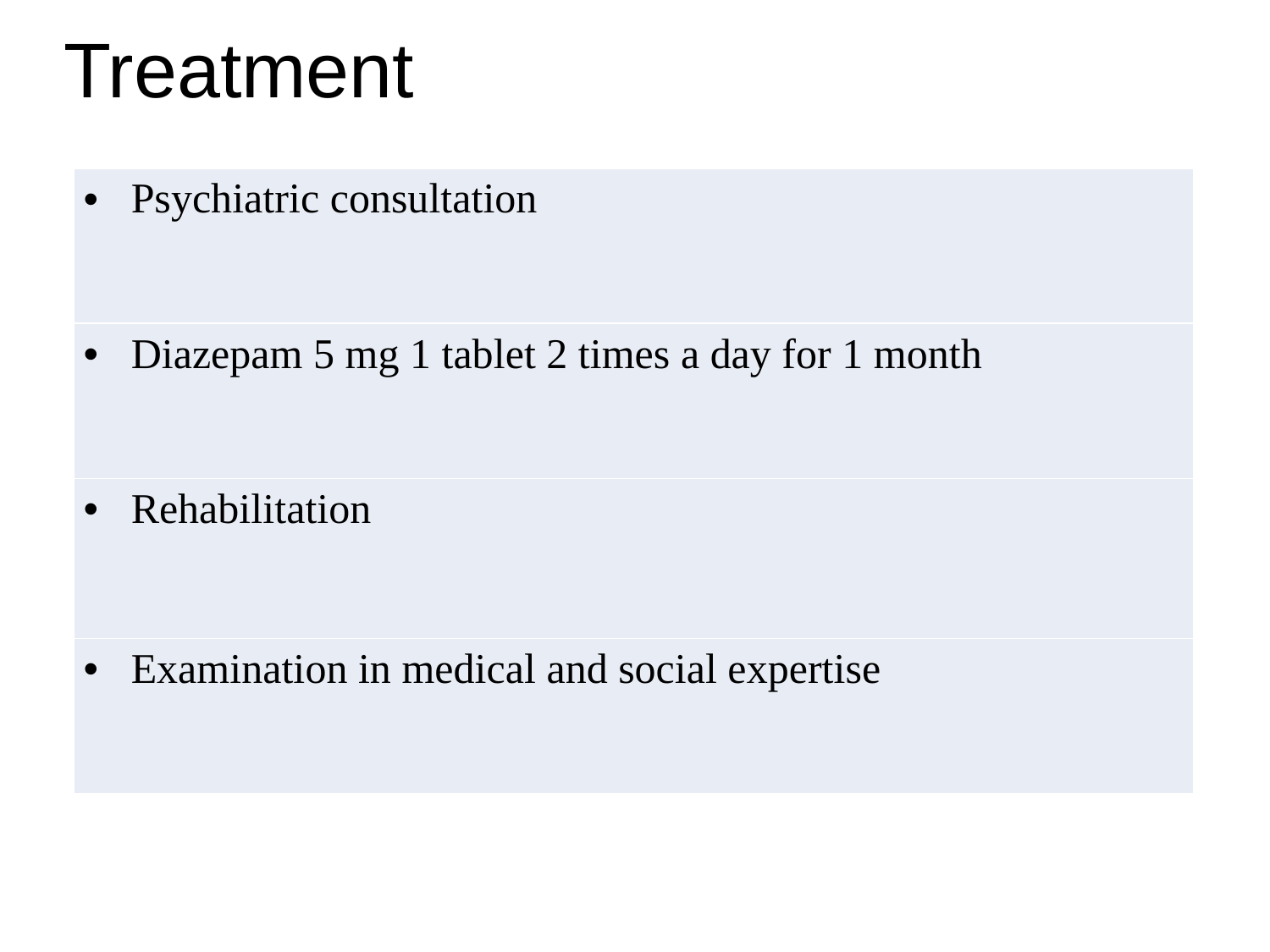

# Treatment
| Psychiatric consultation |
| --- |
| Diazepam 5 mg 1 tablet 2 times a day for 1 month |
| Rehabilitation |
| Examination in medical and social expertise |